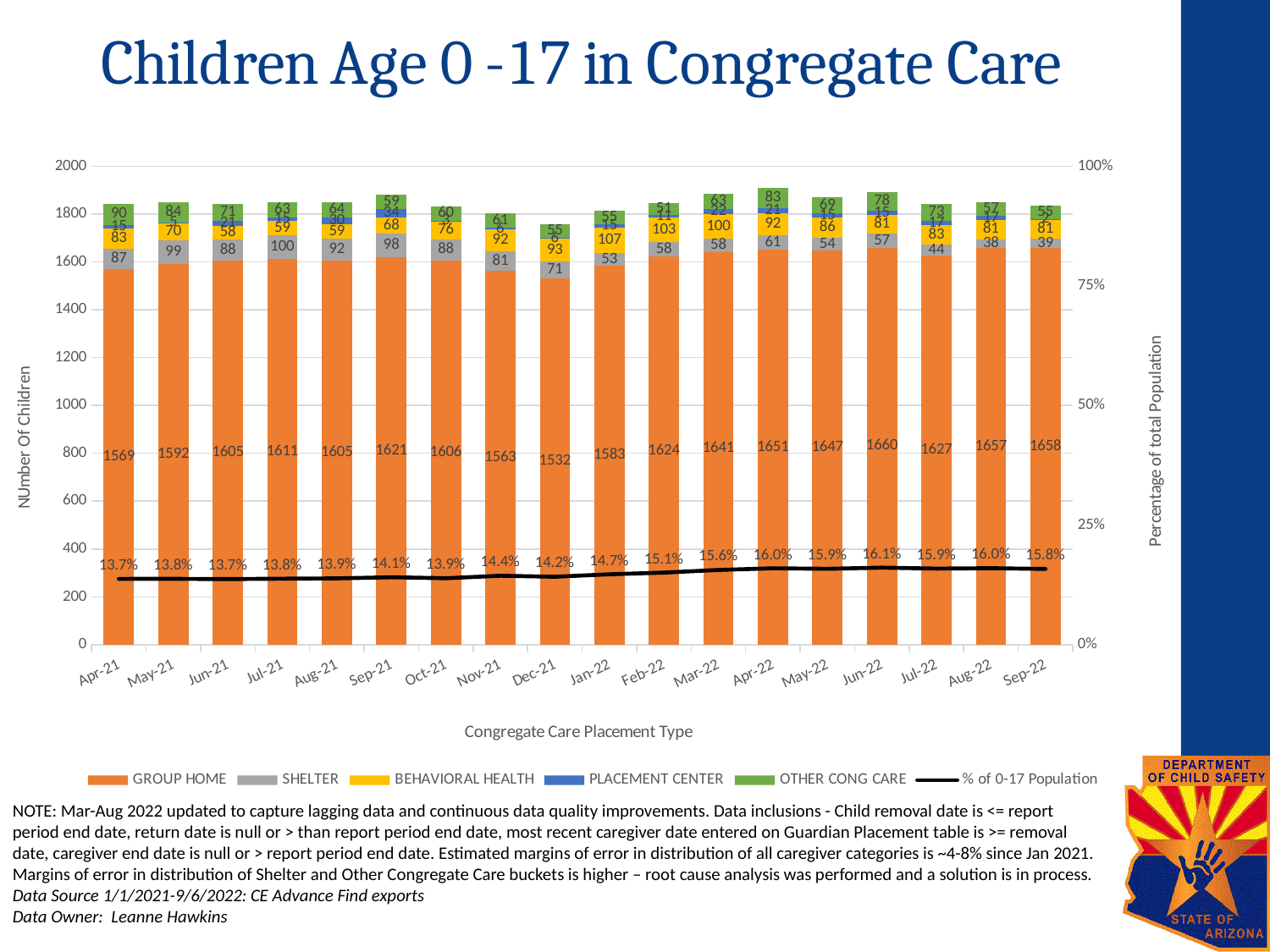

# Children Age 0 -17 in Congregate Care

### Chart

| Category | GROUP HOME | SHELTER | BEHAVIORAL HEALTH | PLACEMENT CENTER | OTHER CONG CARE | % of 0-17 Population |
|---|---|---|---|---|---|---|
| 44316 | 1569.0 | 87.0 | 83.0 | 15.0 | 90.0 | 0.13747856557071497 |
| 44347 | 1592.0 | 99.0 | 70.0 | 5.0 | 84.0 | 0.1375771547557076 |
| 44377 | 1605.0 | 88.0 | 58.0 | 21.0 | 71.0 | 0.13707698029007065 |
| 44408 | 1611.0 | 100.0 | 59.0 | 15.0 | 63.0 | 0.13793103448275862 |
| 44439 | 1605.0 | 92.0 | 59.0 | 30.0 | 64.0 | 0.1385871600868979 |
| 44469 | 1621.0 | 98.0 | 68.0 | 34.0 | 59.0 | 0.14098237720284965 |
| 44500 | 1606.0 | 88.0 | 76.0 | 3.0 | 60.0 | 0.1388320836173597 |
| 44530 | 1563.0 | 81.0 | 92.0 | 6.0 | 61.0 | 0.1441131804012469 |
| 44550 | 1532.0 | 71.0 | 93.0 | 6.0 | 55.0 | 0.14197979797979798 |
| 44562 | 1583.0 | 53.0 | 107.0 | 15.0 | 55.0 | 0.1470516668018493 |
| 44593 | 1624.0 | 58.0 | 103.0 | 11.0 | 51.0 | 0.15067710882688856 |
| 44621 | 1641.0 | 58.0 | 100.0 | 22.0 | 63.0 | 0.15618005471275803 |
| 44652 | 1651.0 | 61.0 | 92.0 | 21.0 | 83.0 | 0.15959849435382686 |
| 44682 | 1647.0 | 54.0 | 86.0 | 15.0 | 69.0 | 0.1586130891827738 |
| 44713 | 1660.0 | 57.0 | 81.0 | 15.0 | 78.0 | 0.1610183923705722 |
| 44743 | 1627.0 | 44.0 | 83.0 | 17.0 | 73.0 | 0.1590477833362084 |
| 44774 | 1657.0 | 38.0 | 81.0 | 17.0 | 57.0 | 0.15985483452864427 |
| 44805 | 1658.0 | 39.0 | 81.0 | 2.0 | 55.0 | 0.15824422214556744 |
NOTE: Mar-Aug 2022 updated to capture lagging data and continuous data quality improvements. Data inclusions - Child removal date is <= report period end date, return date is null or > than report period end date, most recent caregiver date entered on Guardian Placement table is >= removal date, caregiver end date is null or > report period end date. Estimated margins of error in distribution of all caregiver categories is ~4-8% since Jan 2021. Margins of error in distribution of Shelter and Other Congregate Care buckets is higher – root cause analysis was performed and a solution is in process.
Data Source 1/1/2021-9/6/2022: CE Advance Find exports
Data Owner:  Leanne Hawkins